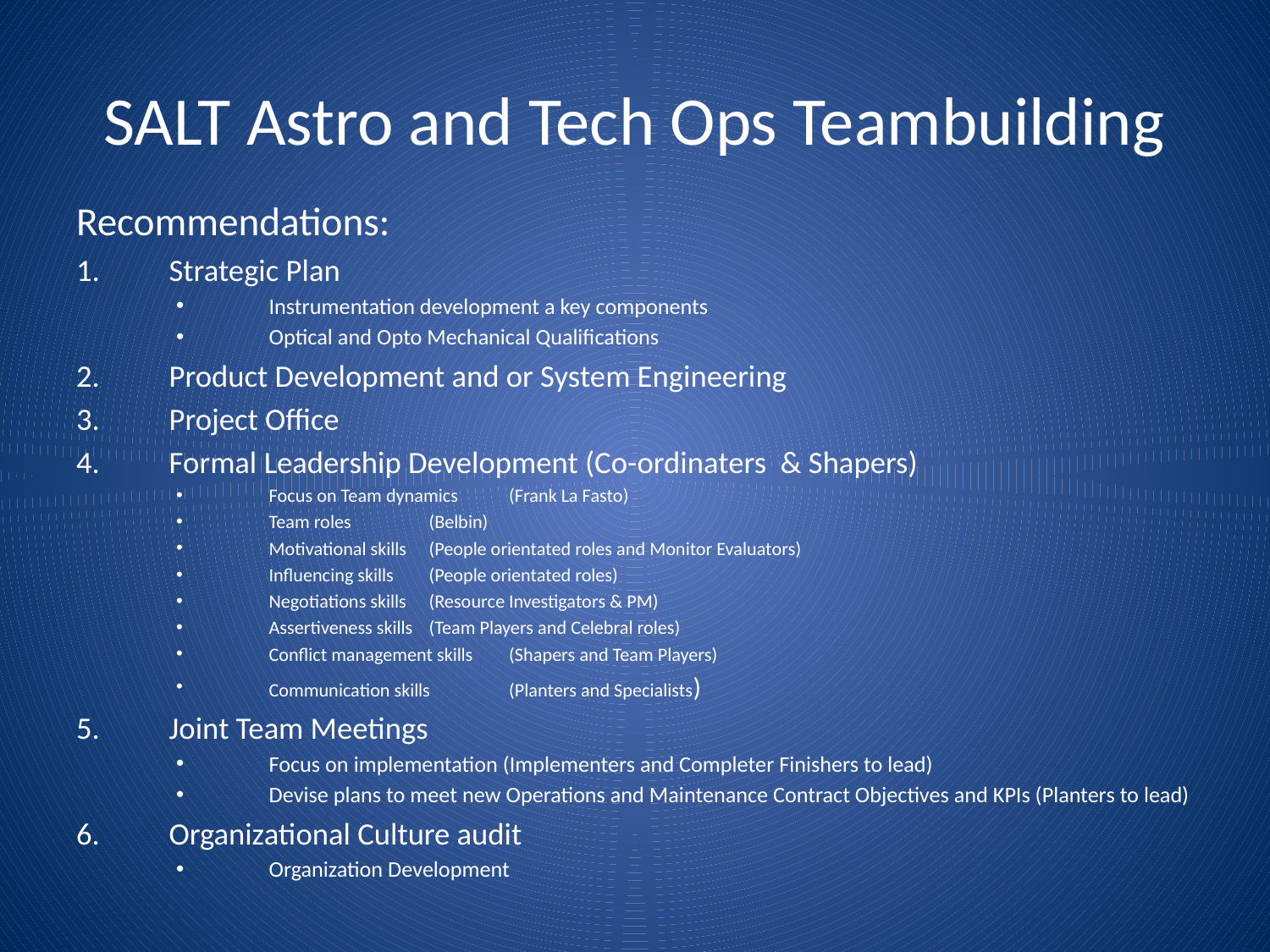

# SALT Astro and Tech Ops Teambuilding
Recommendations:
Strategic Plan
Instrumentation development a key components
Optical and Opto Mechanical Qualifications
Product Development and or System Engineering
Project Office
Formal Leadership Development (Co-ordinaters  & Shapers)
Focus on Team dynamics		(Frank La Fasto)
Team roles				(Belbin)
Motivational skills 			(People orientated roles and Monitor Evaluators)
Influencing skills			(People orientated roles)
Negotiations skills			(Resource Investigators & PM)
Assertiveness skills			(Team Players and Celebral roles)
Conflict management skills	(Shapers and Team Players)
Communication skills			(Planters and Specialists)
Joint Team Meetings
Focus on implementation (Implementers and Completer Finishers to lead)
Devise plans to meet new Operations and Maintenance Contract Objectives and KPIs (Planters to lead)
Organizational Culture audit
Organization Development